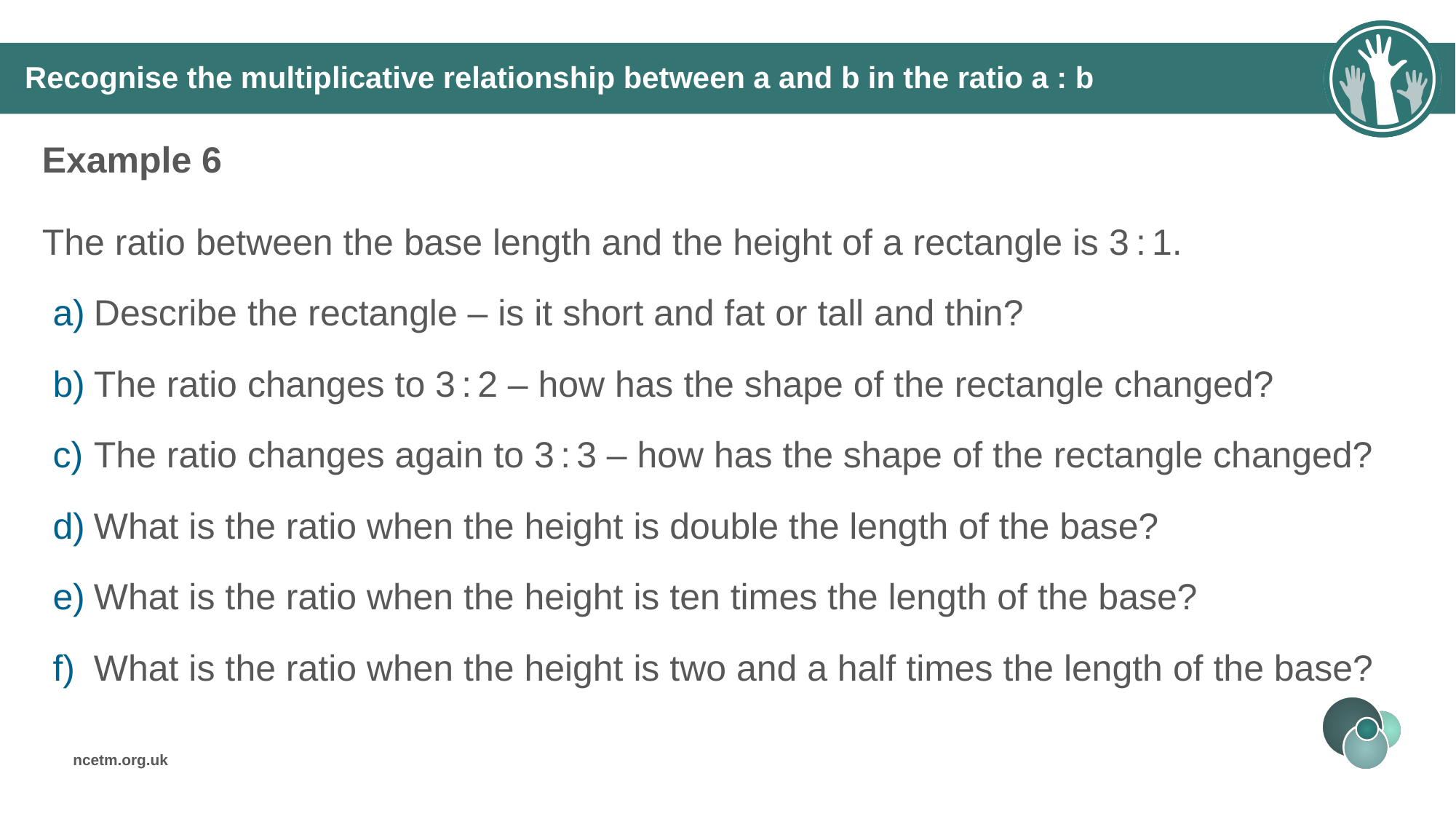

# Recognise the multiplicative relationship between a and b in the ratio a : b
Example 6
The ratio between the base length and the height of a rectangle is 3 : 1.
Describe the rectangle – is it short and fat or tall and thin?
The ratio changes to 3 : 2 – how has the shape of the rectangle changed?
The ratio changes again to 3 : 3 – how has the shape of the rectangle changed?
What is the ratio when the height is double the length of the base?
What is the ratio when the height is ten times the length of the base?
What is the ratio when the height is two and a half times the length of the base?